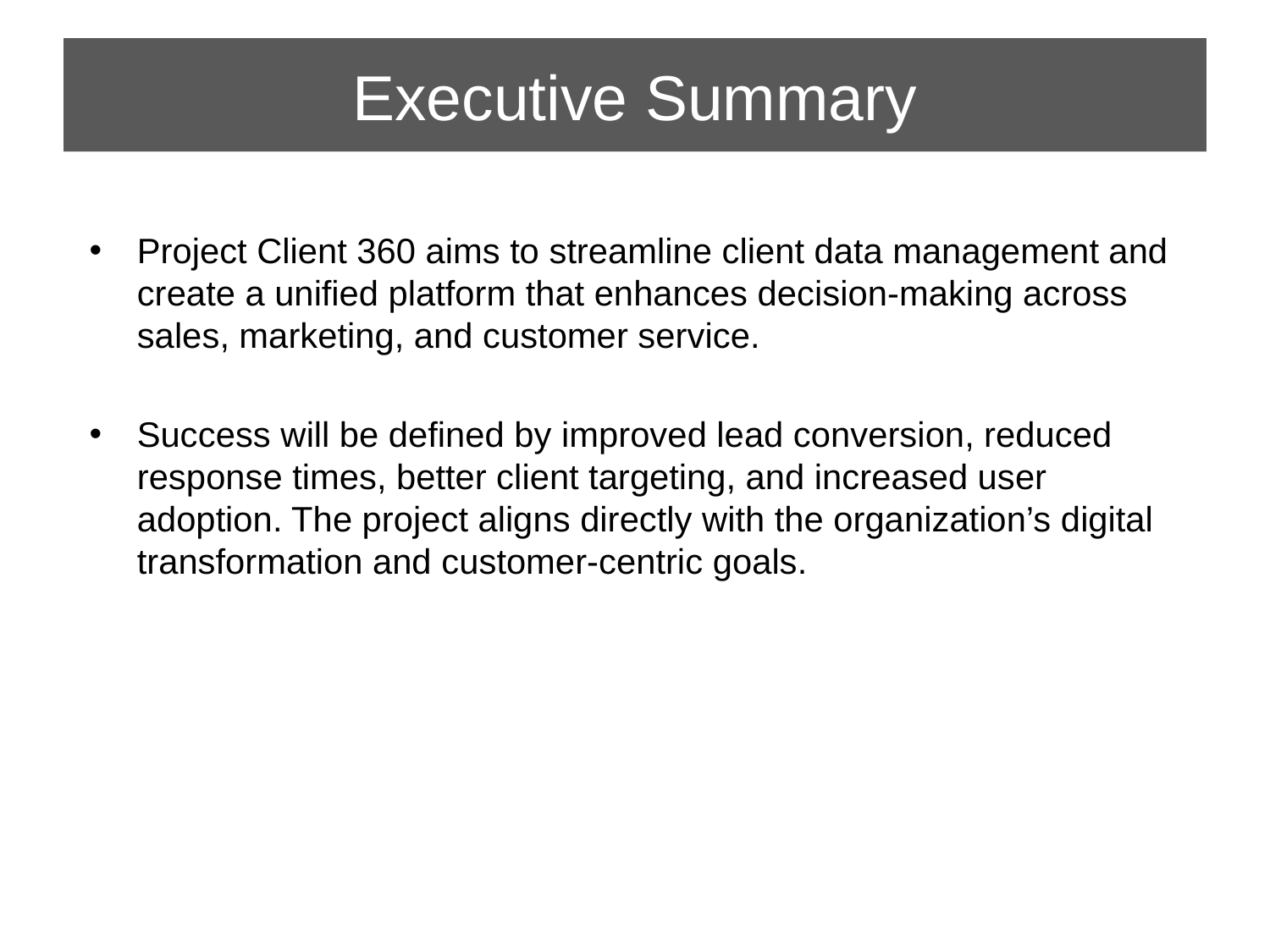

# Executive Summary
Project Client 360 aims to streamline client data management and create a unified platform that enhances decision-making across sales, marketing, and customer service.

Success will be defined by improved lead conversion, reduced response times, better client targeting, and increased user adoption. The project aligns directly with the organization’s digital transformation and customer-centric goals.